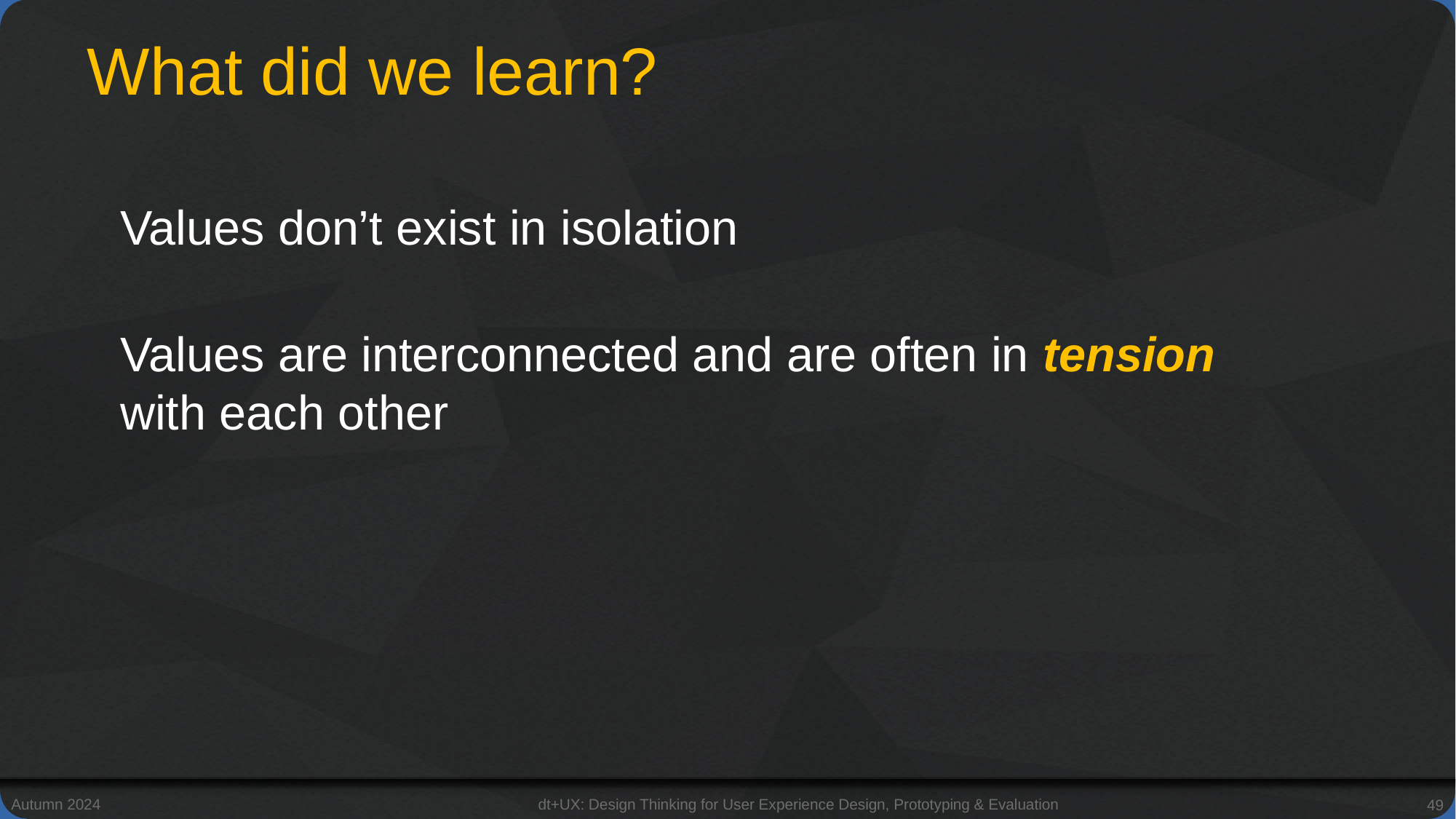

# What did we learn?
Values don’t exist in isolation
Values are interconnected and are often in tension with each other
Autumn 2024
dt+UX: Design Thinking for User Experience Design, Prototyping & Evaluation
49